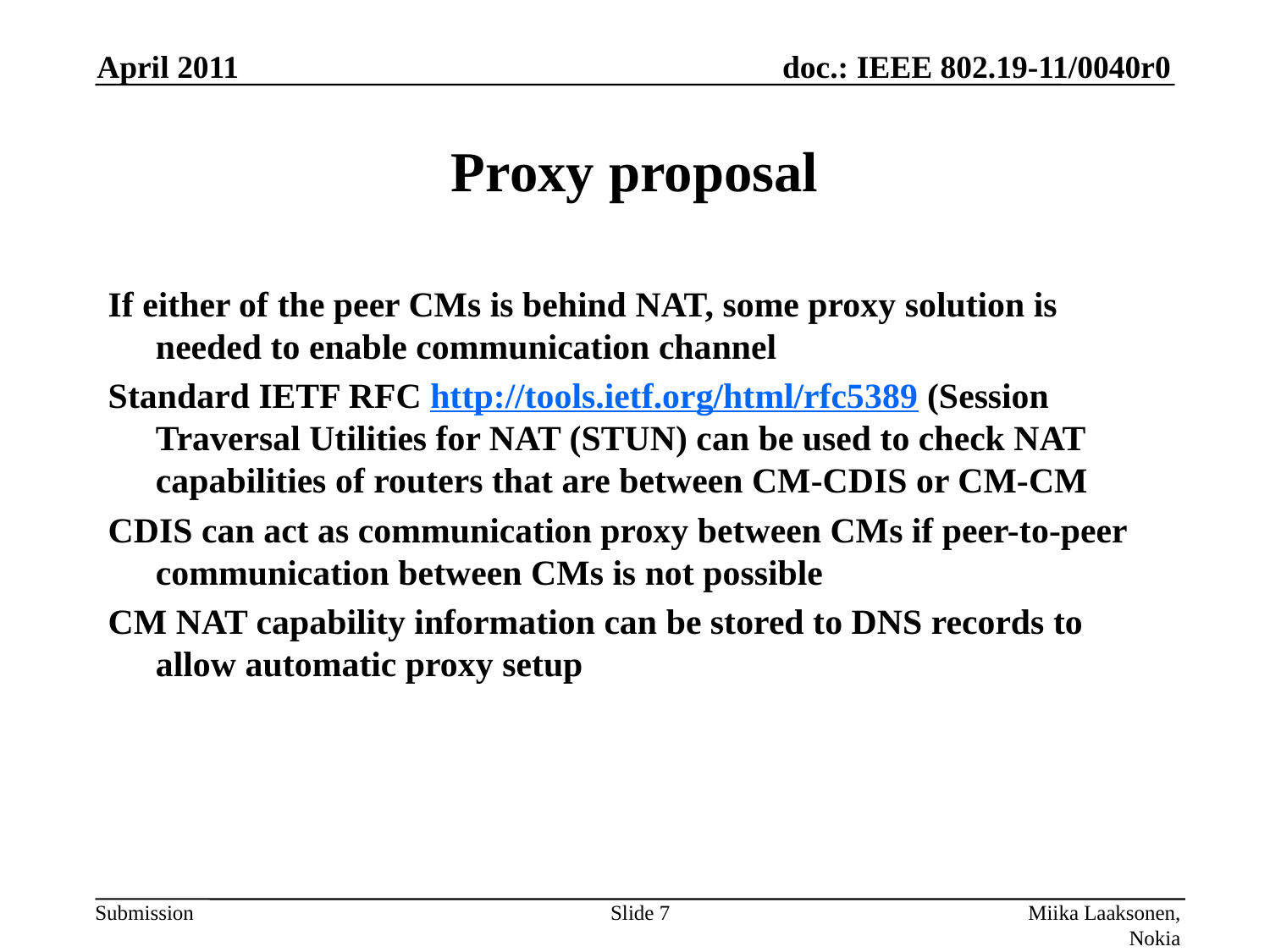

April 2011
# Proxy proposal
If either of the peer CMs is behind NAT, some proxy solution is needed to enable communication channel
Standard IETF RFC http://tools.ietf.org/html/rfc5389 (Session Traversal Utilities for NAT (STUN) can be used to check NAT capabilities of routers that are between CM-CDIS or CM-CM
CDIS can act as communication proxy between CMs if peer-to-peer communication between CMs is not possible
CM NAT capability information can be stored to DNS records to allow automatic proxy setup

Slide 7
Miika Laaksonen, Nokia